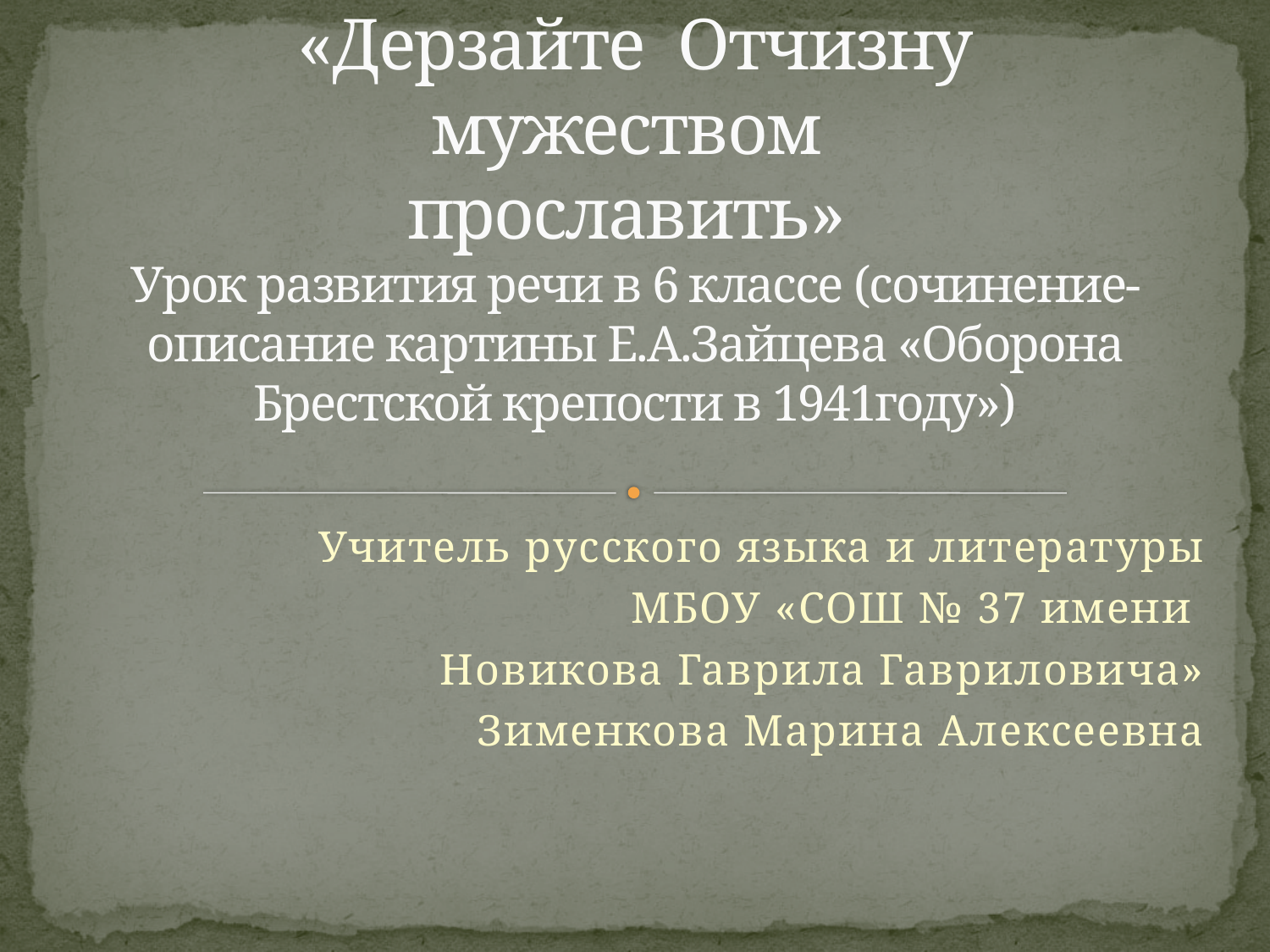

# «Дерзайте  Отчизну мужеством прославить» Урок развития речи в 6 классе (сочинение-описание картины Е.А.Зайцева «Оборона Брестской крепости в 1941году»)
Учитель русского языка и литературы
МБОУ «СОШ № 37 имени
Новикова Гаврила Гавриловича»
Зименкова Марина Алексеевна